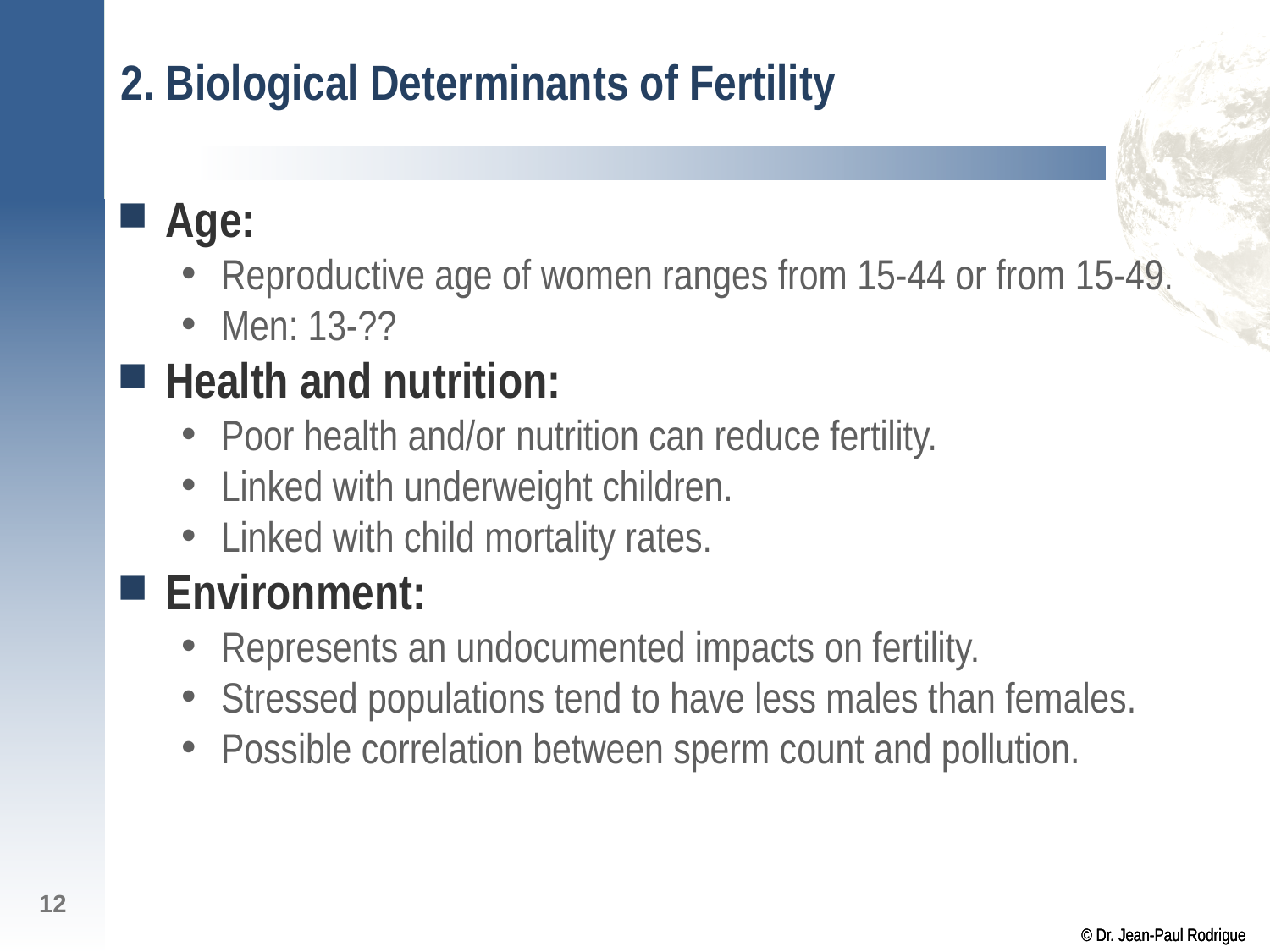

# 2. Biological Determinants of Fertility
Age:
Reproductive age of women ranges from 15-44 or from 15-49.
Men: 13-??
Health and nutrition:
Poor health and/or nutrition can reduce fertility.
Linked with underweight children.
Linked with child mortality rates.
Environment:
Represents an undocumented impacts on fertility.
Stressed populations tend to have less males than females.
Possible correlation between sperm count and pollution.
12